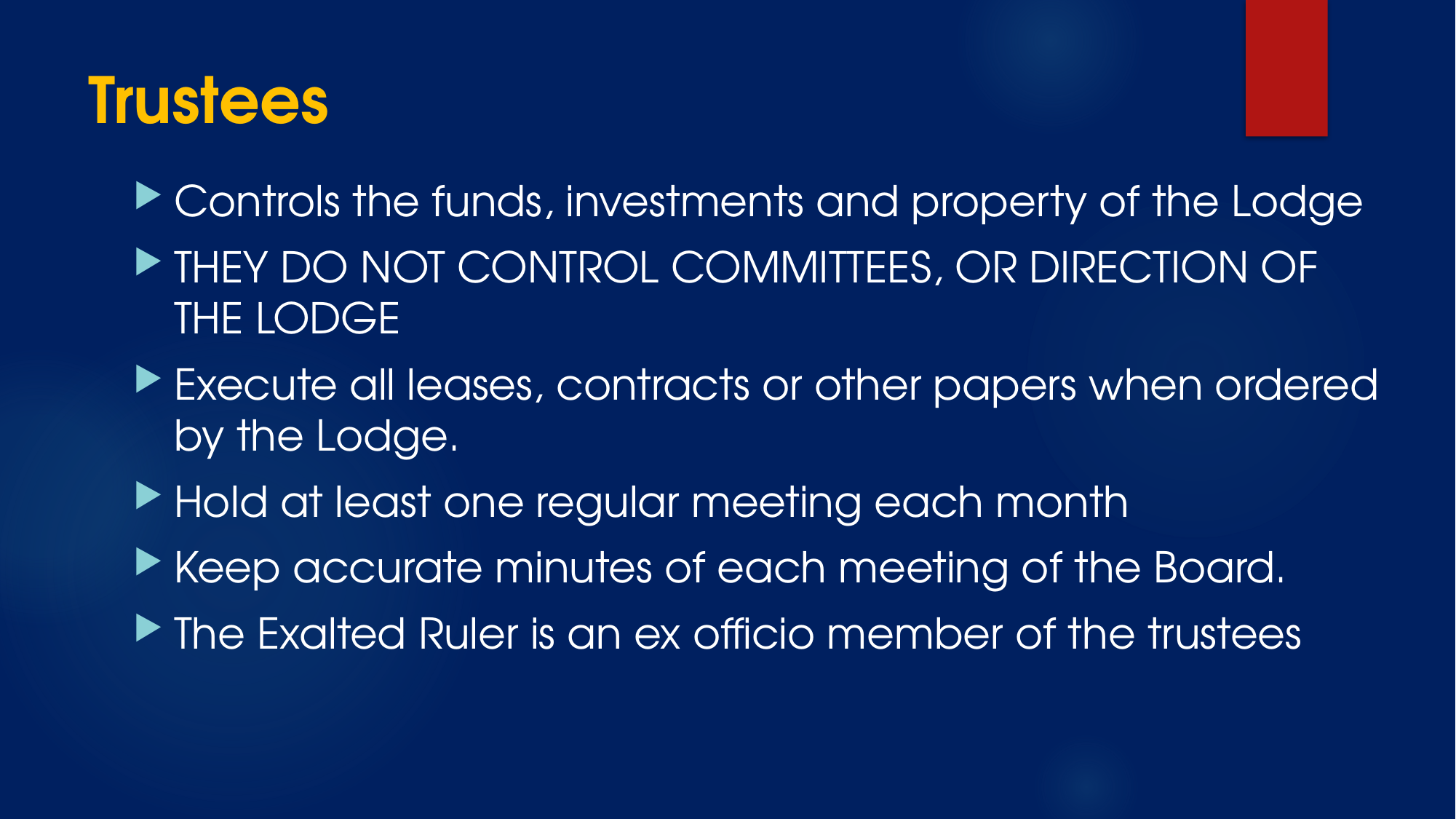

# Trustees
Controls the funds, investments and property of the Lodge
THEY DO NOT CONTROL COMMITTEES, OR DIRECTION OF THE LODGE
Execute all leases, contracts or other papers when ordered by the Lodge.
Hold at least one regular meeting each month
Keep accurate minutes of each meeting of the Board.
The Exalted Ruler is an ex officio member of the trustees